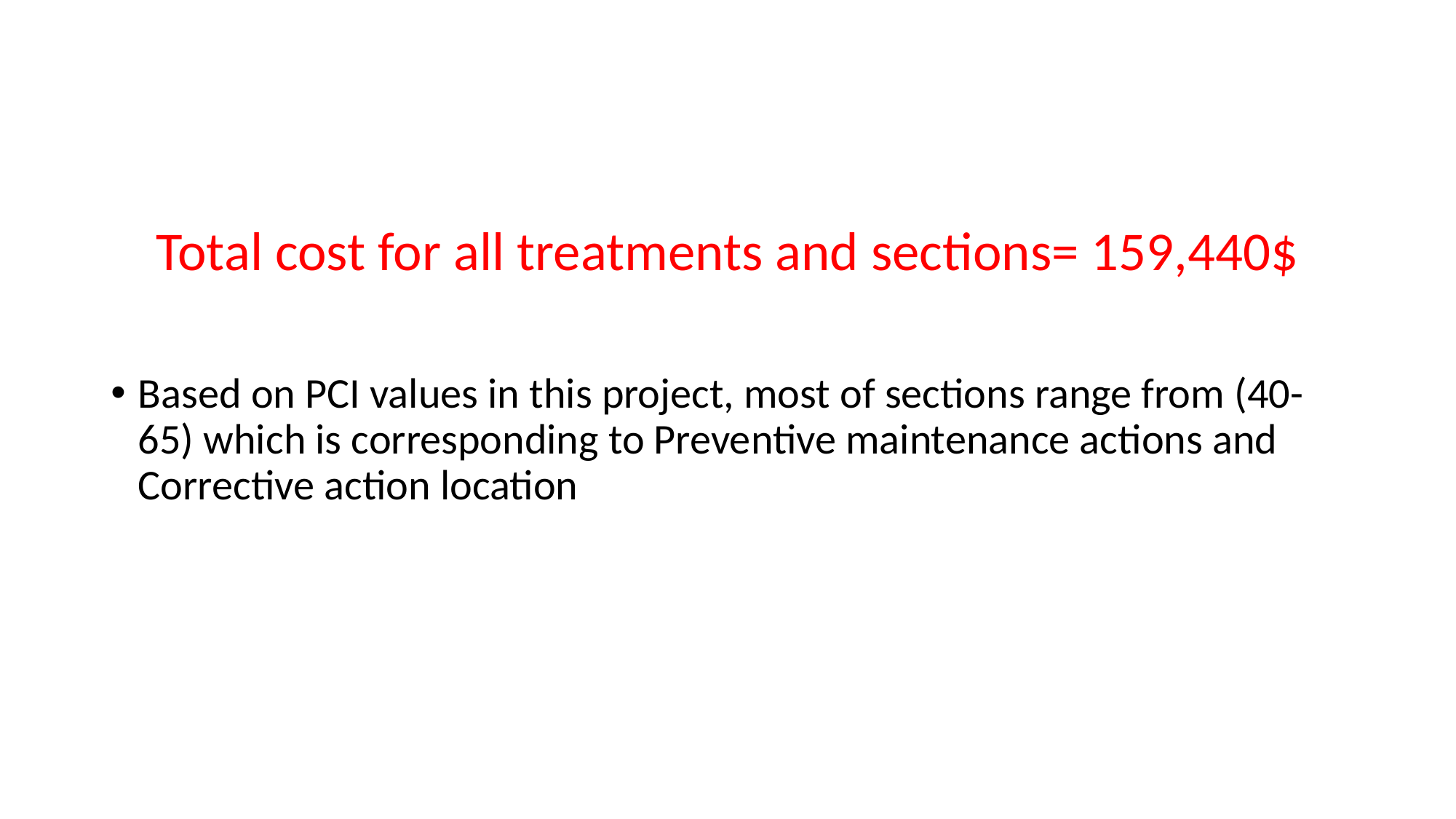

#
Total cost for all treatments and sections= 159,440$

Based on PCI values in this project, most of sections range from (40-65) which is corresponding to Preventive maintenance actions and Corrective action location